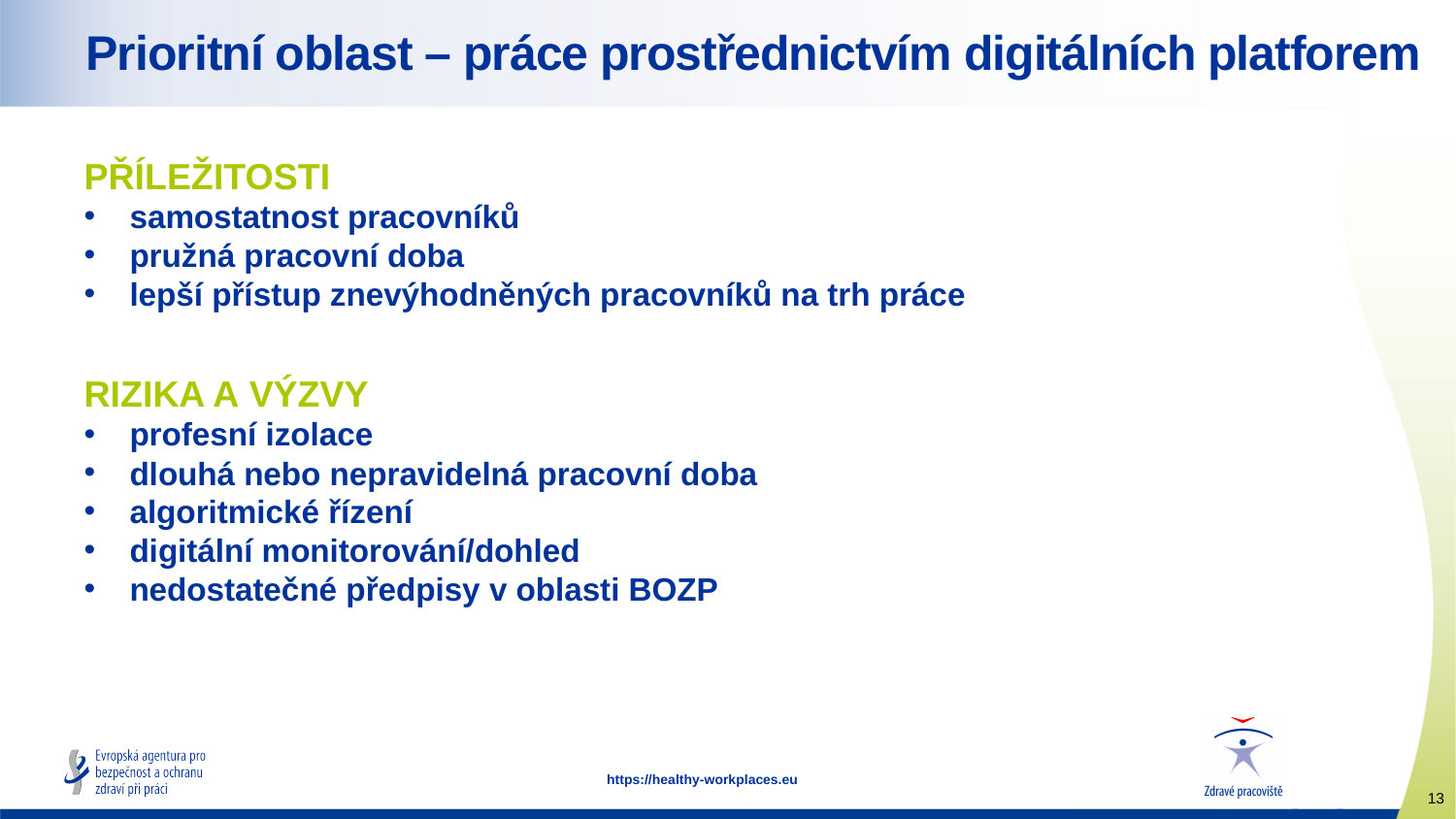

# Prioritní oblast – práce prostřednictvím digitálních platforem
PŘÍLEŽITOSTI
samostatnost pracovníků
pružná pracovní doba
lepší přístup znevýhodněných pracovníků na trh práce

RIZIKA A VÝZVY
profesní izolace
dlouhá nebo nepravidelná pracovní doba
algoritmické řízení
digitální monitorování/dohled
nedostatečné předpisy v oblasti BOZP